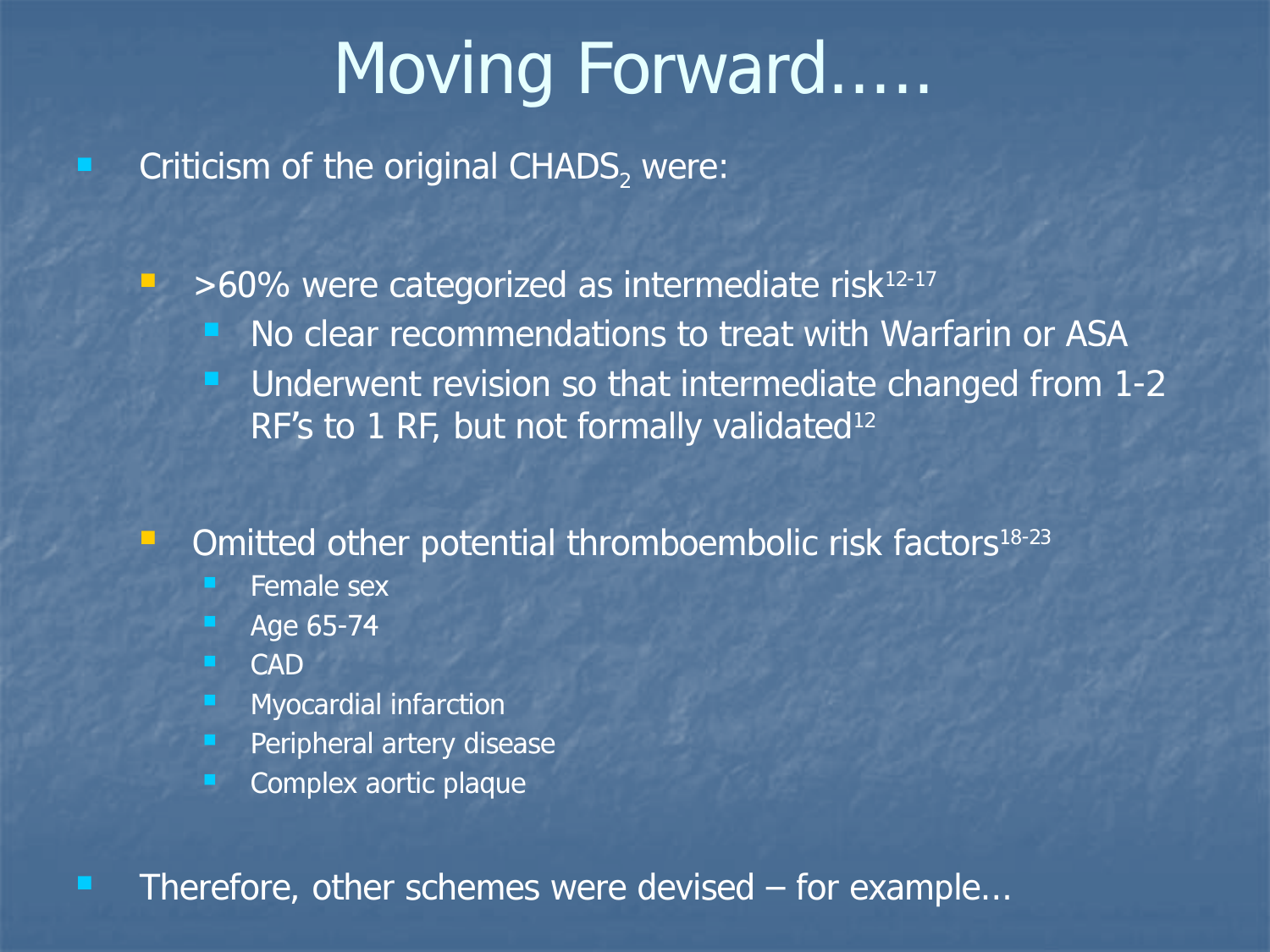

# Moving Forward.....
Criticism of the original CHADS2 were:

>60% were categorized as intermediate risk12-17
No clear recommendations to treat with Warfarin or ASA
Underwent revision so that intermediate changed from 1-2 RF’s to 1 RF, but not formally validated12

Omitted other potential thromboembolic risk factors18-23
Female sex
Age 65-74
CAD
Myocardial infarction
Peripheral artery disease
Complex aortic plaque

Therefore, other schemes were devised – for example...